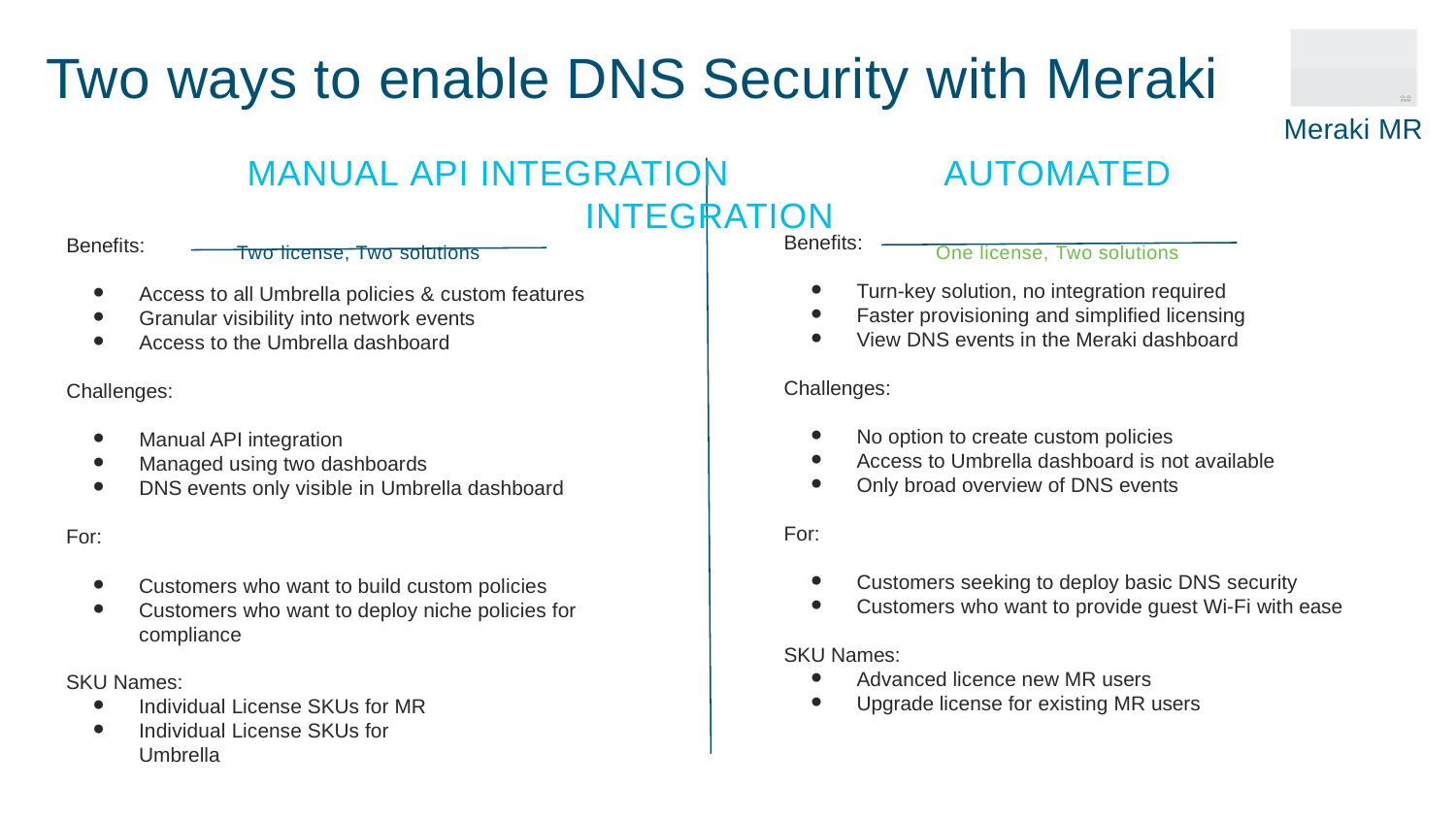

# Two ways to enable DNS Security with Meraki
Meraki MR
MANUAL API INTEGRATION	AUTOMATED INTEGRATION
Two license, Two solutions	One license, Two solutions

Benefits:
Benefits:

Turn-key solution, no integration required
Faster provisioning and simplified licensing
View DNS events in the Meraki dashboard
Access to all Umbrella policies & custom features
Granular visibility into network events
Access to the Umbrella dashboard
Challenges:
Challenges:
No option to create custom policies
Access to Umbrella dashboard is not available
Only broad overview of DNS events
Manual API integration
Managed using two dashboards
DNS events only visible in Umbrella dashboard
For:
For:

Customers who want to build custom policies
Customers who want to deploy niche policies for  compliance
Customers seeking to deploy basic DNS security
Customers who want to provide guest Wi-Fi with ease
SKU Names:
Advanced licence new MR users
Upgrade license for existing MR users
SKU Names:
Individual License SKUs for MR
Individual License SKUs for Umbrella